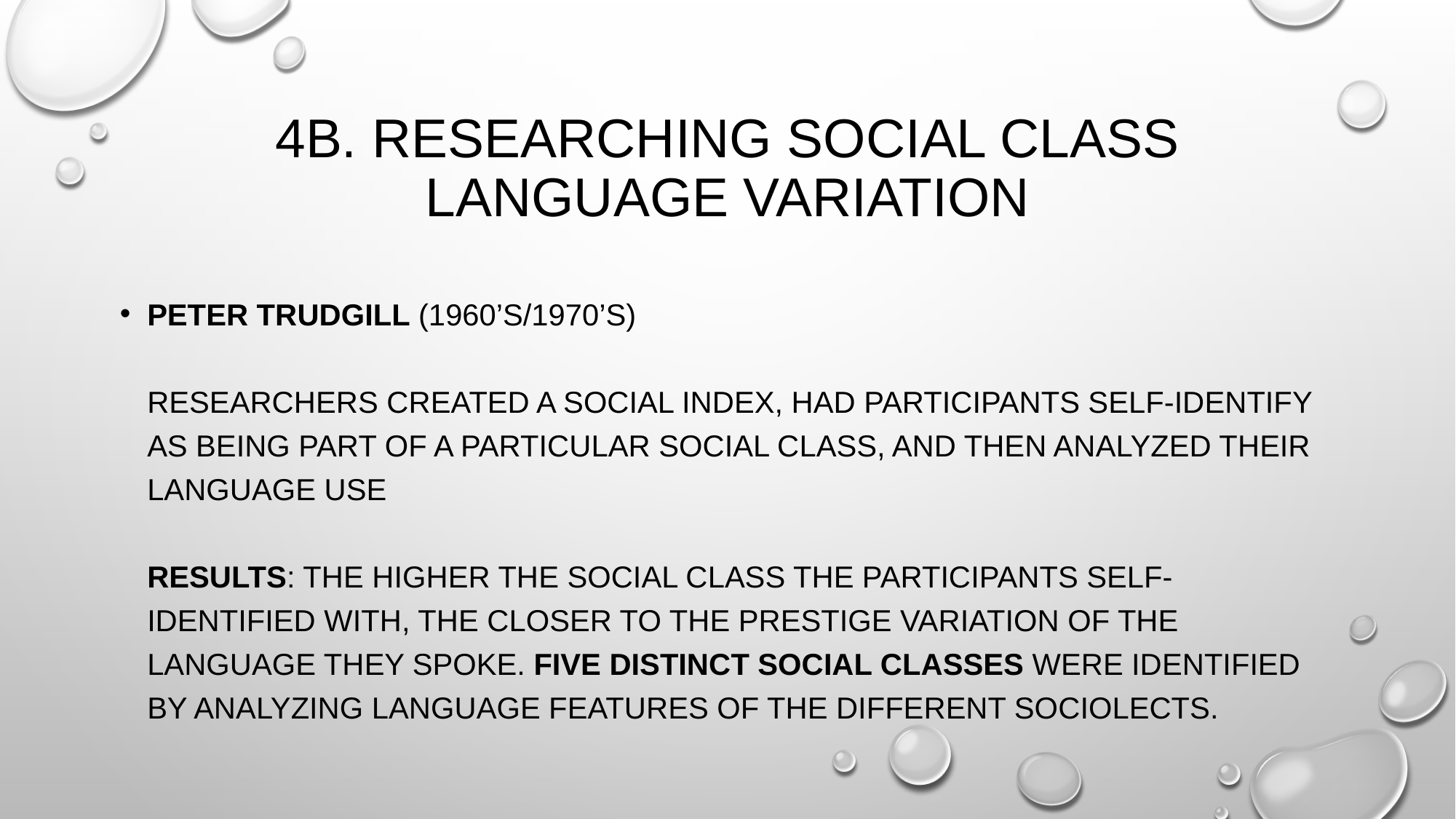

# 4b. Researching social class language variation
Peter trudgill (1960’s/1970’s)
researchers created a social index, had participants self-identify as being part of a particular social class, and then analyzed their language use
results: the higher the social class the participants self-identified with, the closer to the prestige variation of the language they spoke. Five distinct social classes were identified by analyzing language features of the different sociolects.